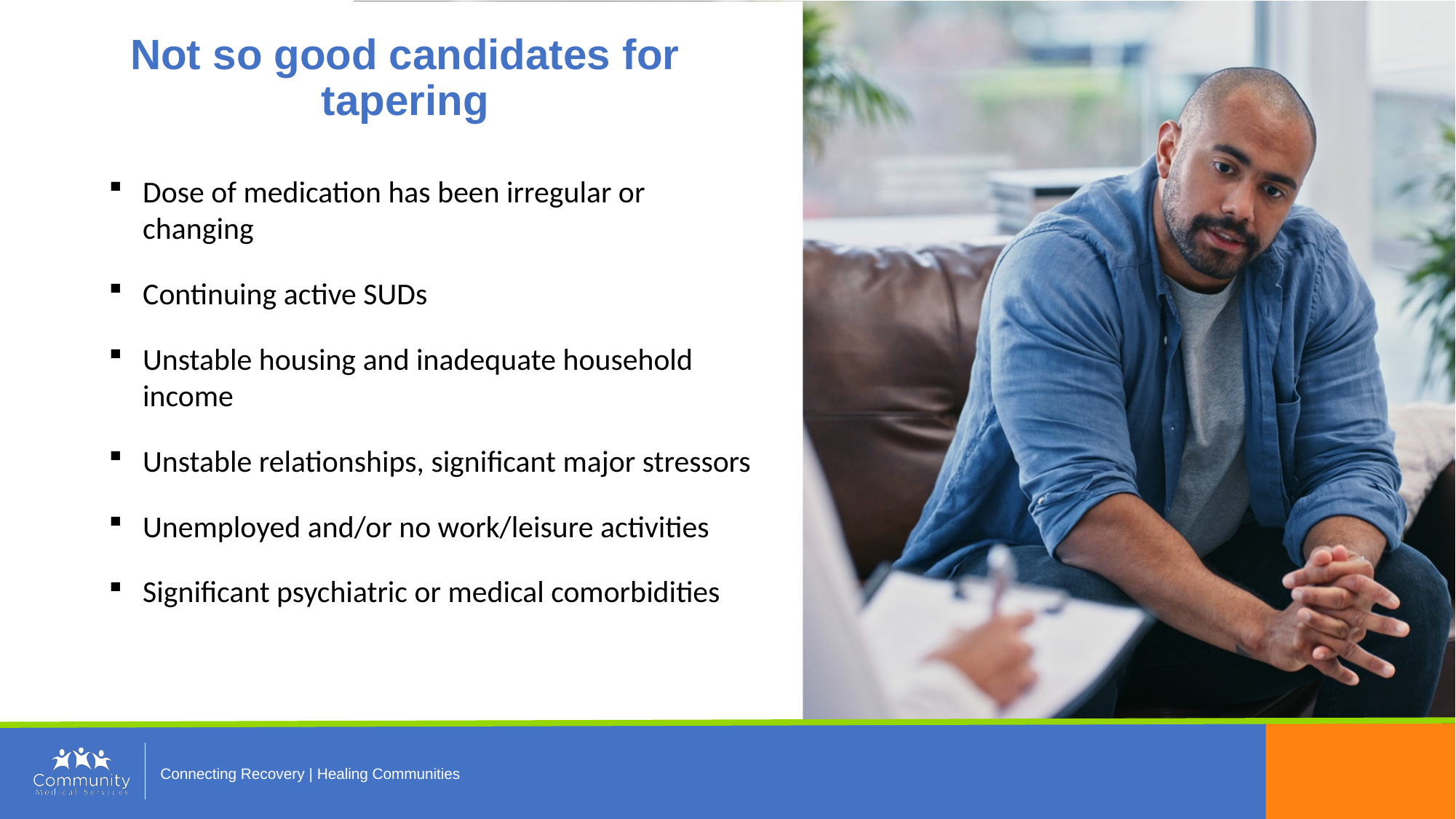

# Not so good candidates for tapering
Dose of medication has been irregular or changing

Continuing active SUDs

Unstable housing and inadequate household income

Unstable relationships, significant major stressors

Unemployed and/or no work/leisure activities

Significant psychiatric or medical comorbidities